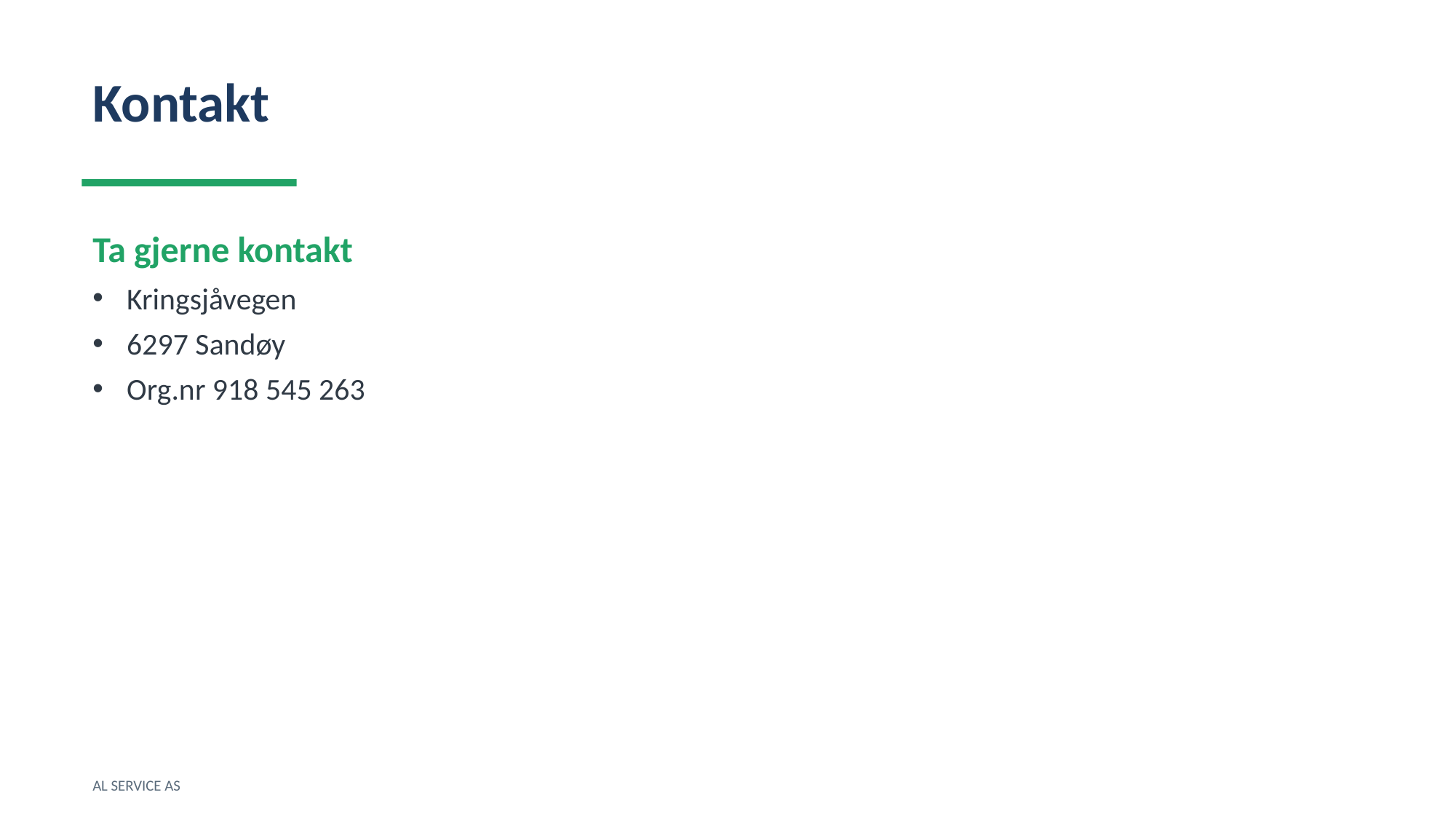

Kontakt

Ta gjerne kontakt
Kringsjåvegen
6297 Sandøy
Org.nr 918 545 263
AL SERVICE AS